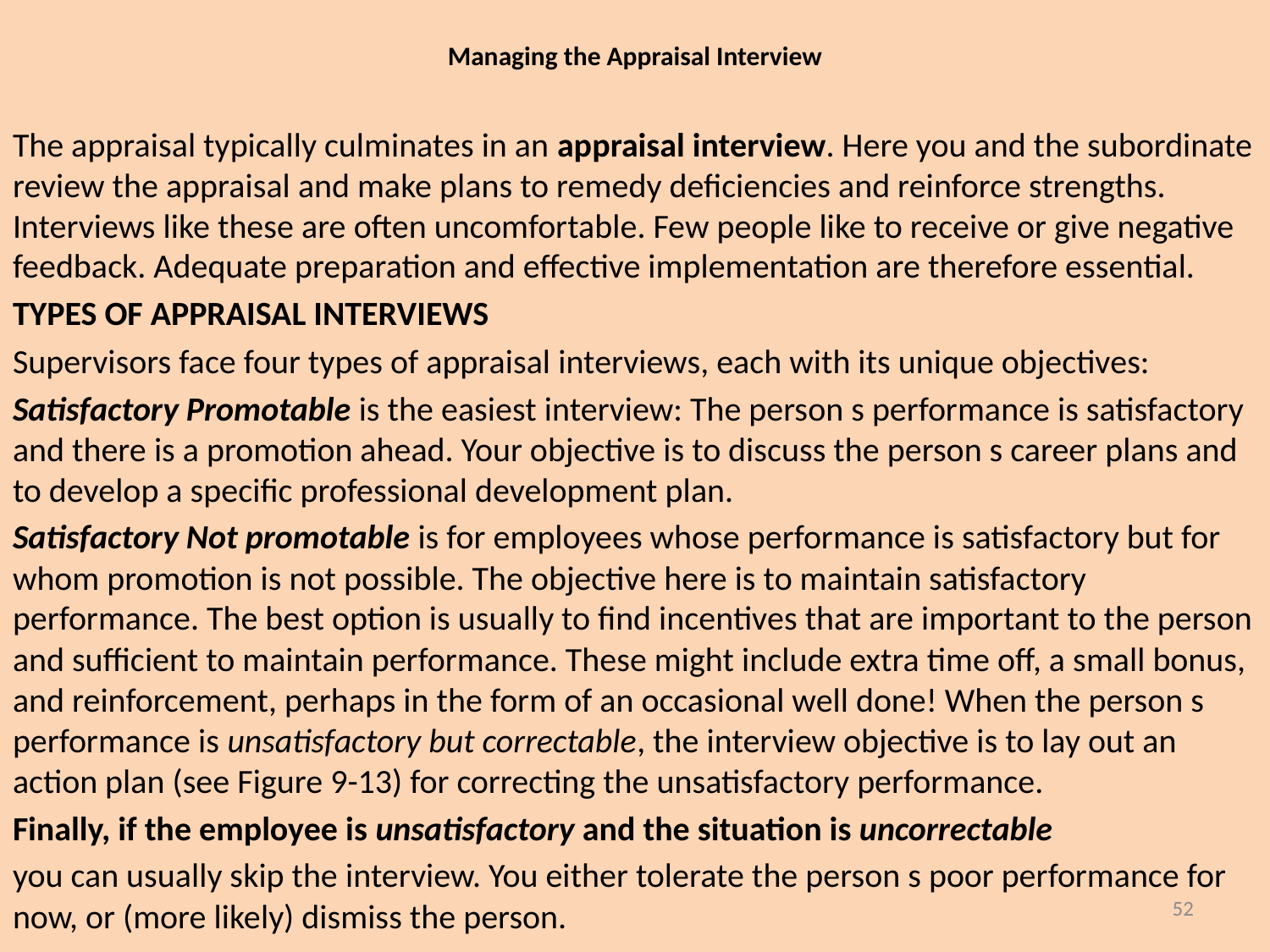

# Managing the Appraisal Interview
The appraisal typically culminates in an appraisal interview. Here you and the subordinate review the appraisal and make plans to remedy deficiencies and reinforce strengths. Interviews like these are often uncomfortable. Few people like to receive or give negative feedback. Adequate preparation and effective implementation are therefore essential.
TYPES OF APPRAISAL INTERVIEWS
Supervisors face four types of appraisal interviews, each with its unique objectives:
Satisfactory Promotable is the easiest interview: The person s performance is satisfactory and there is a promotion ahead. Your objective is to discuss the person s career plans and to develop a specific professional development plan.
Satisfactory Not promotable is for employees whose performance is satisfactory but for whom promotion is not possible. The objective here is to maintain satisfactory performance. The best option is usually to find incentives that are important to the person and sufficient to maintain performance. These might include extra time off, a small bonus, and reinforcement, perhaps in the form of an occasional well done! When the person s performance is unsatisfactory but correctable, the interview objective is to lay out an action plan (see Figure 9-13) for correcting the unsatisfactory performance.
Finally, if the employee is unsatisfactory and the situation is uncorrectable
you can usually skip the interview. You either tolerate the person s poor performance for now, or (more likely) dismiss the person.
52